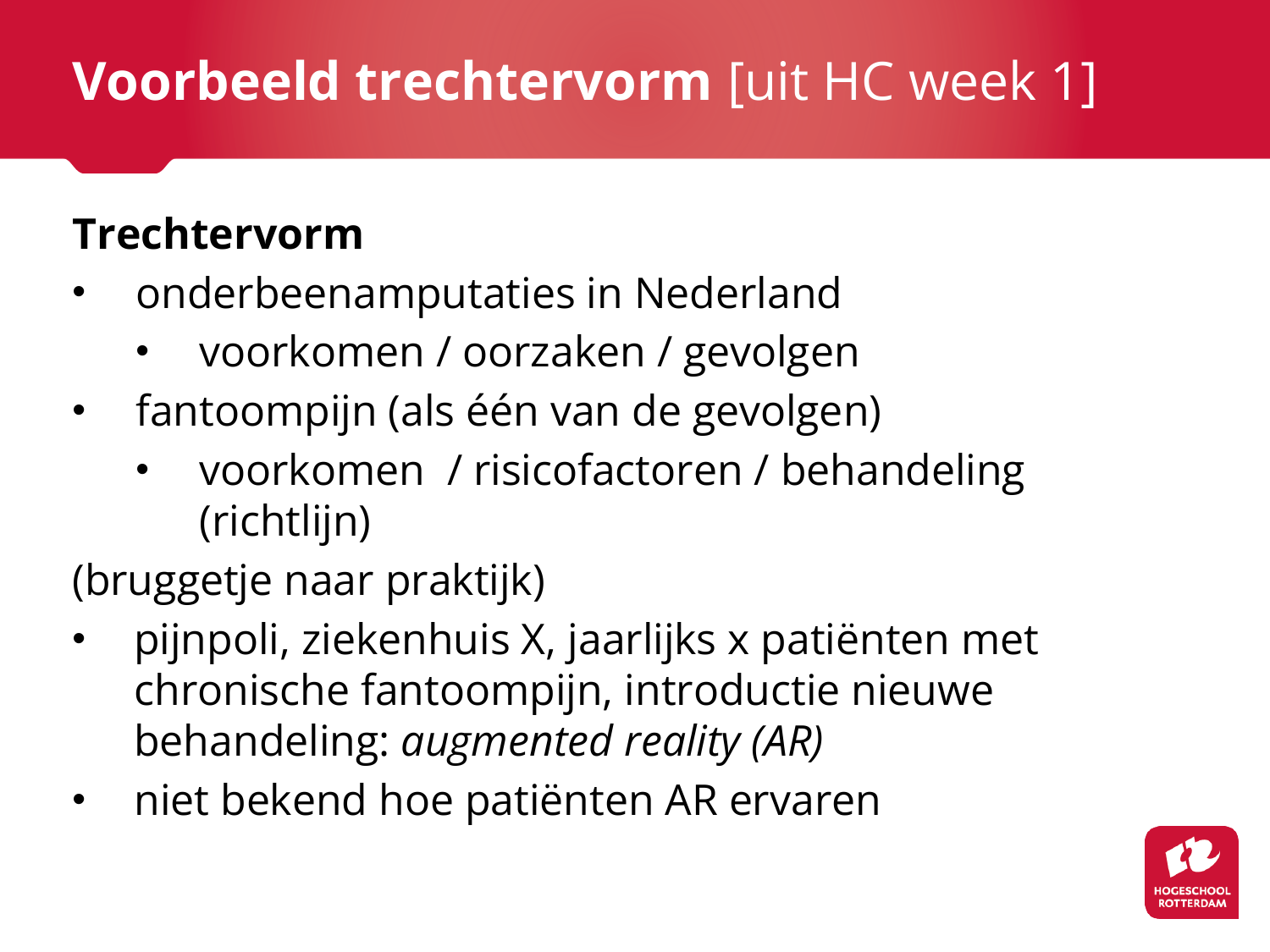

# Voorbeeld trechtervorm [uit HC week 1]
Trechtervorm
onderbeenamputaties in Nederland
voorkomen / oorzaken / gevolgen
fantoompijn (als één van de gevolgen)
voorkomen  / risicofactoren / behandeling (richtlijn)
(bruggetje naar praktijk)
pijnpoli, ziekenhuis X, jaarlijks x patiënten met chronische fantoompijn, introductie nieuwe behandeling: augmented reality (AR)
niet bekend hoe patiënten AR ervaren